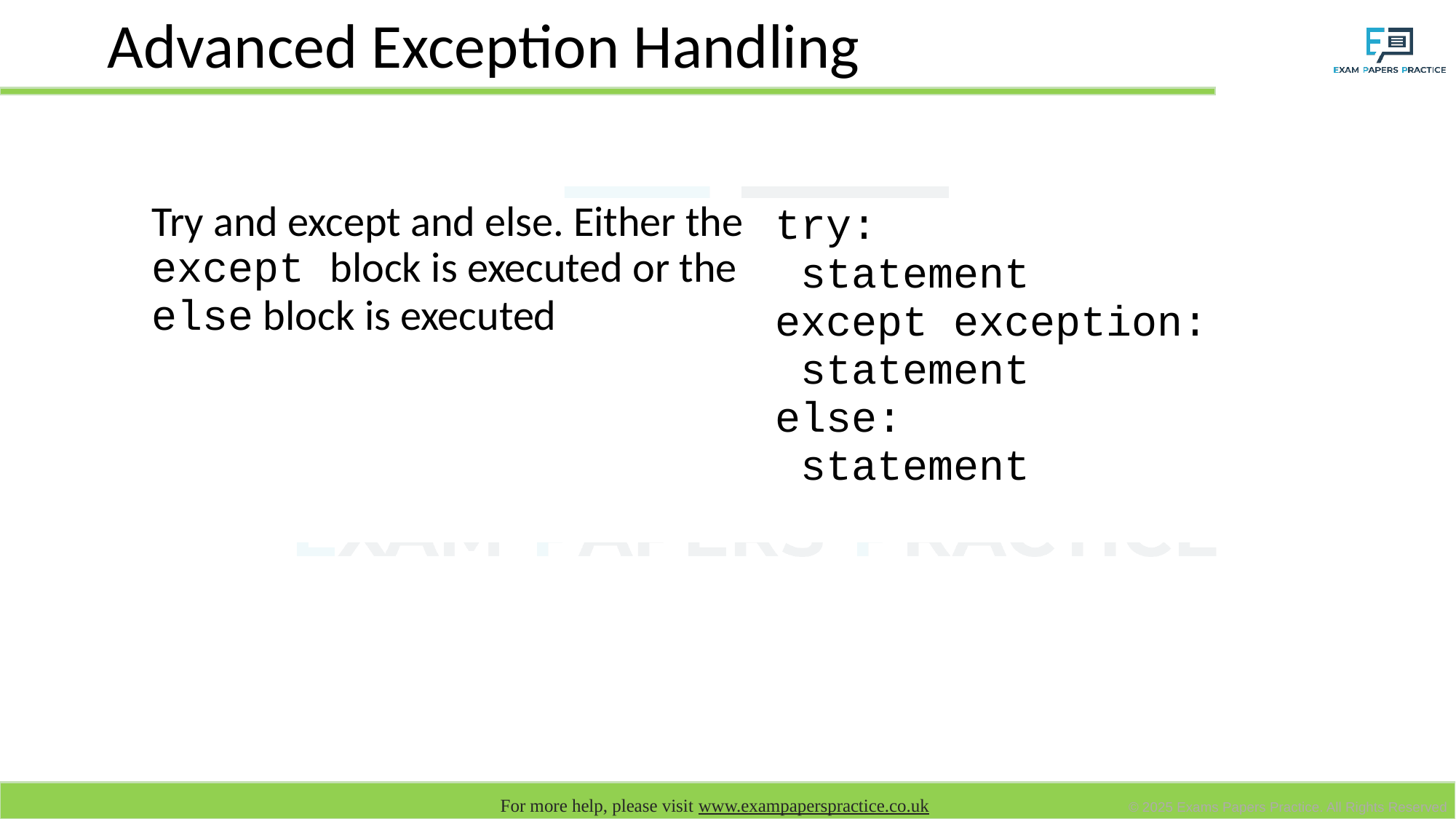

# Advanced Exception Handling
| Try and except and else. Either the except block is executed or the else block is executed | try: statement except exception: statement else: statement |
| --- | --- |